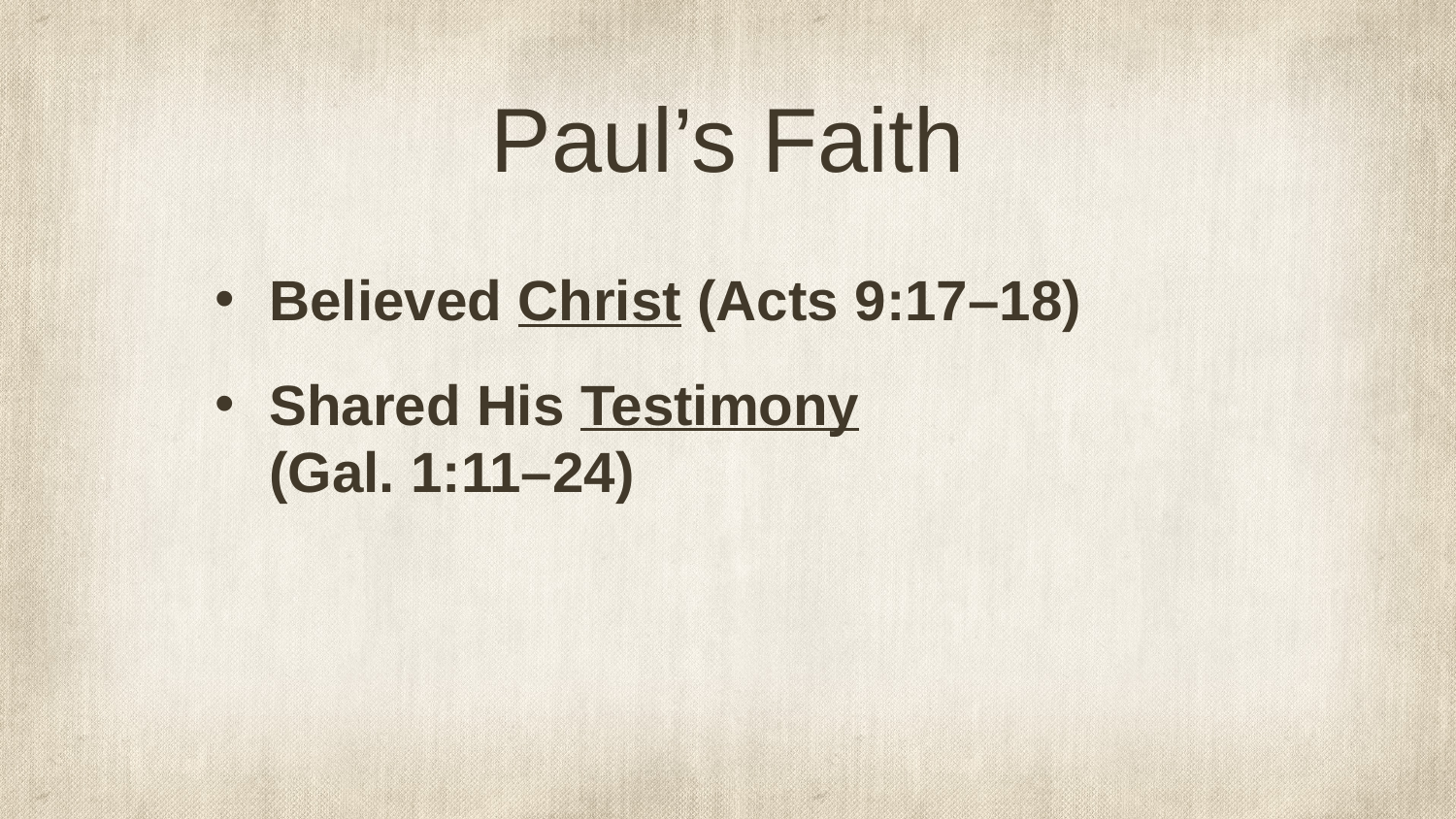

# Paul’s Faith
Believed Christ (Acts 9:17–18)
Shared His Testimony
(Gal. 1:11–24)